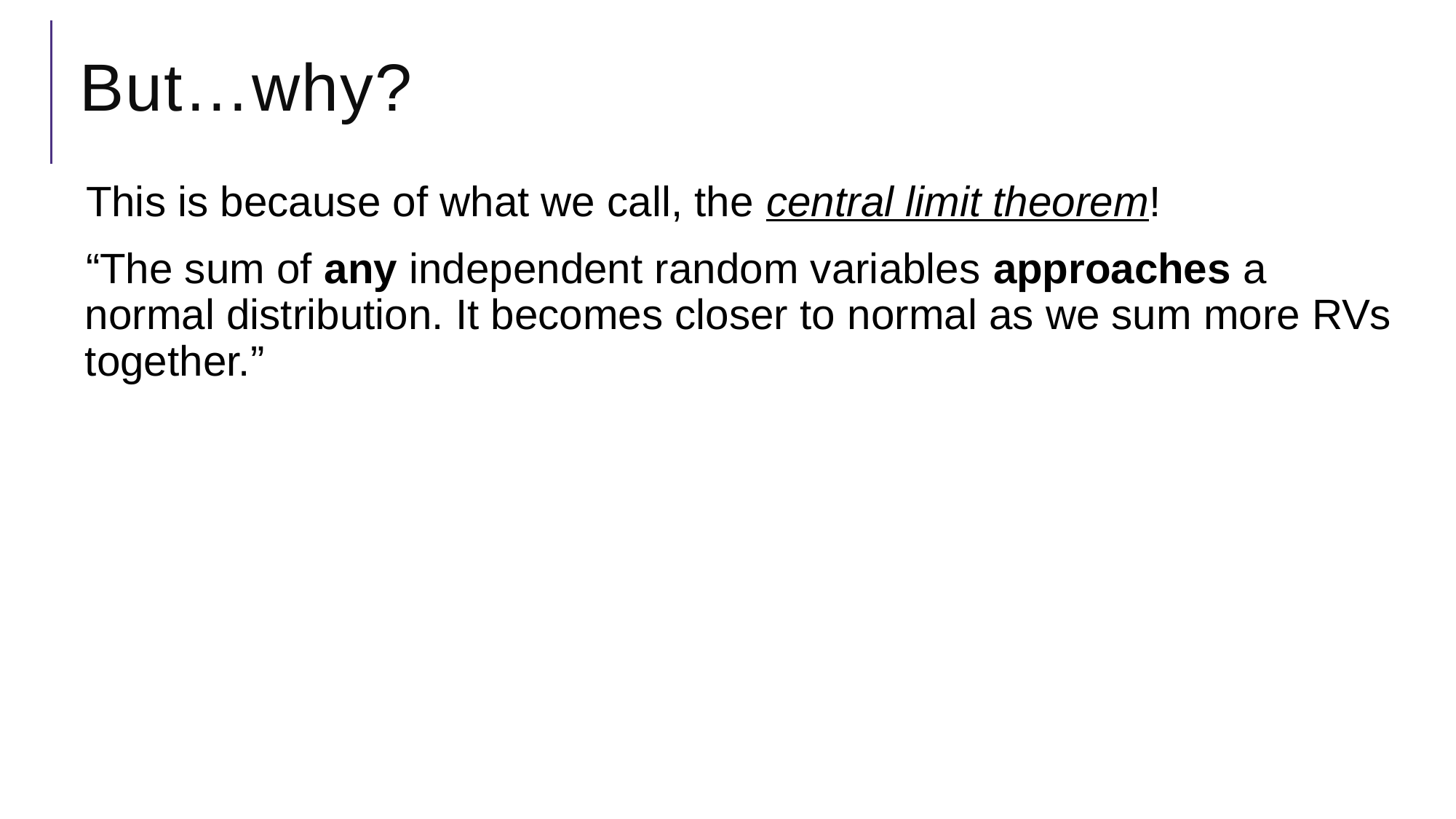

# But…why?
This is because of what we call, the central limit theorem!
“The sum of any independent random variables approaches a normal distribution. It becomes closer to normal as we sum more RVs together.”